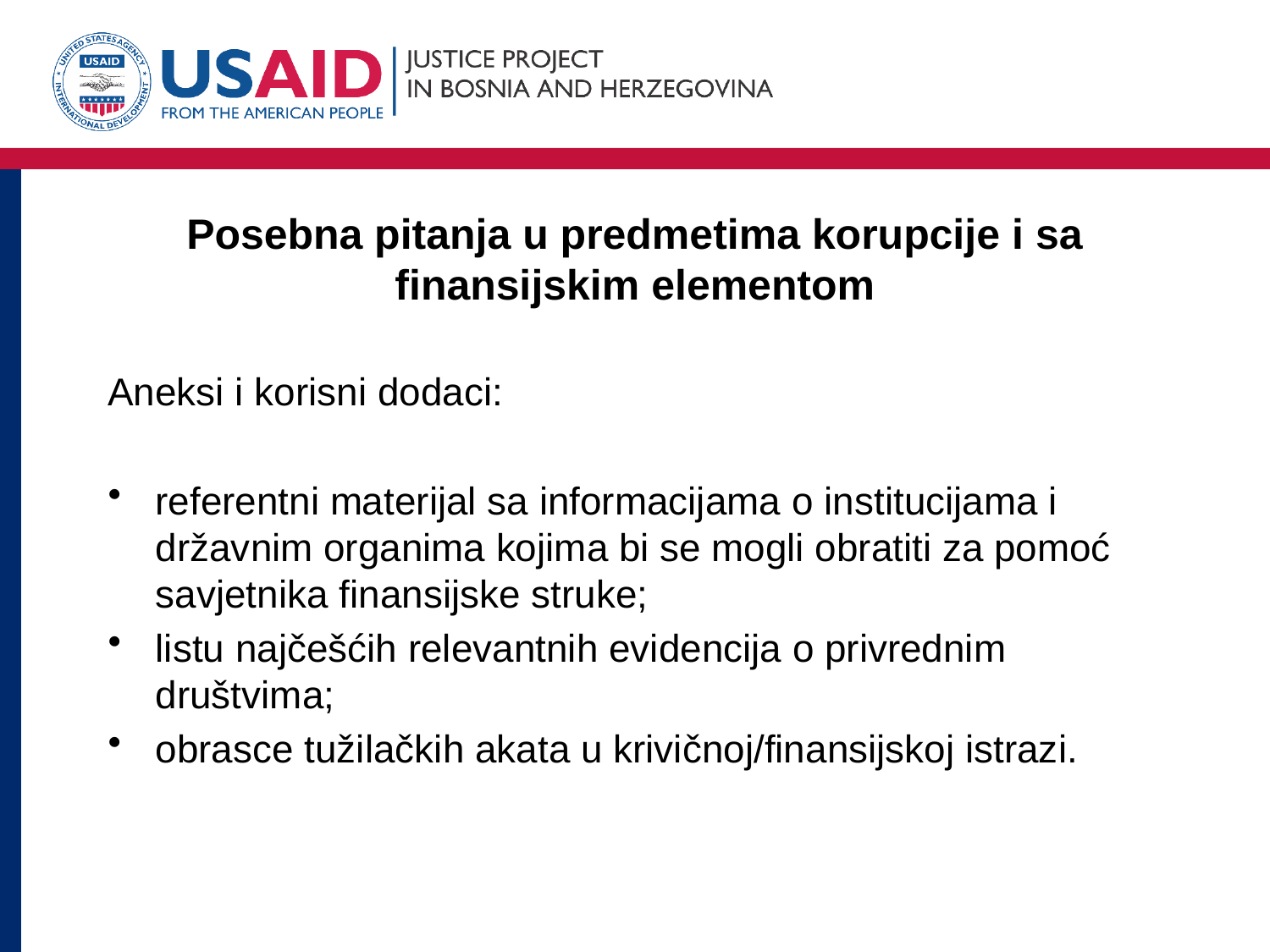

# Posebna pitanja u predmetima korupcije i sa finansijskim elementom

Aneksi i korisni dodaci:

referentni materijal sa informacijama o institucijama i državnim organima kojima bi se mogli obratiti za pomoć savjetnika finansijske struke;
listu najčešćih relevantnih evidencija o privrednim društvima;
obrasce tužilačkih akata u krivičnoj/finansijskoj istrazi.